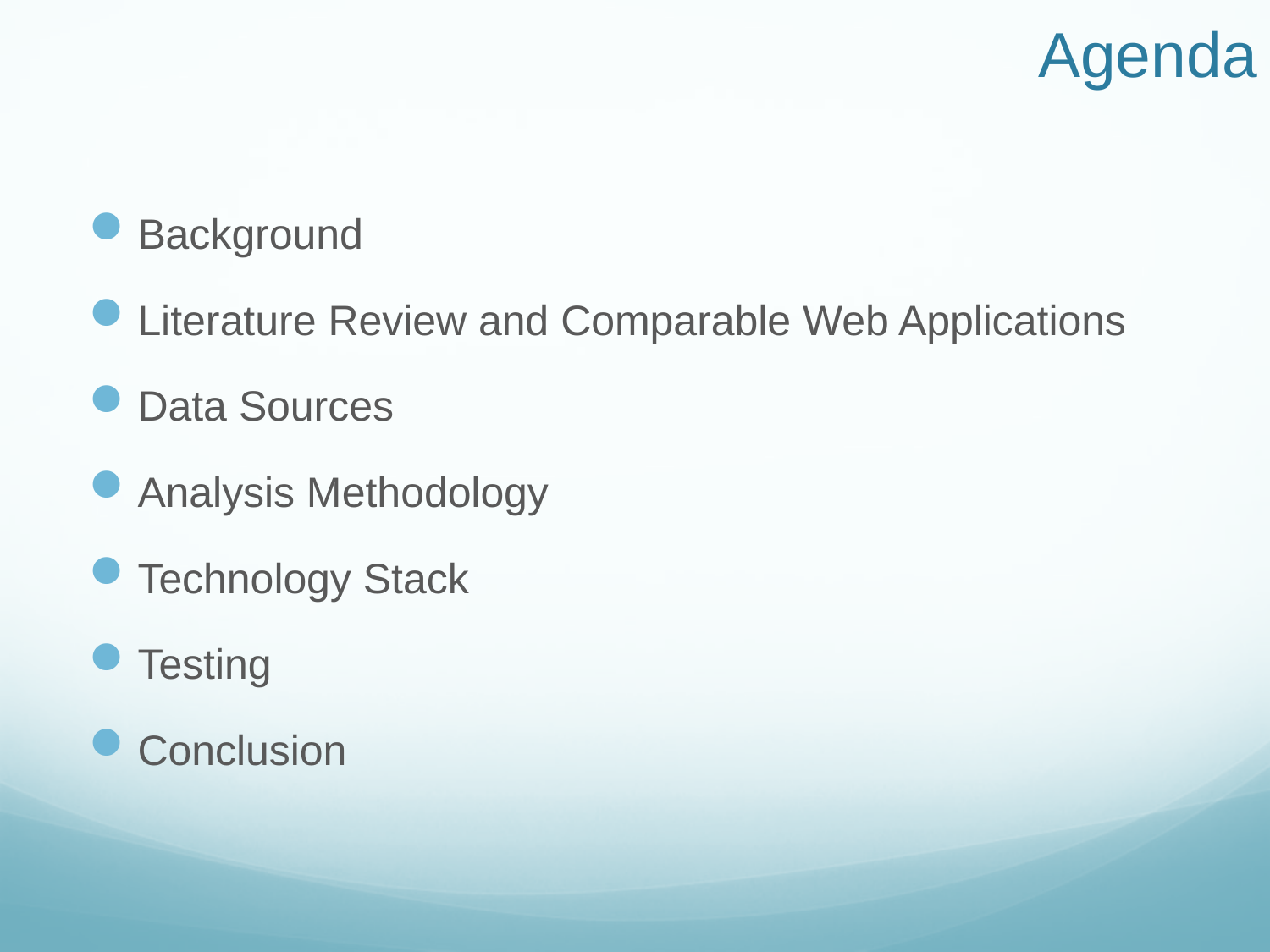

# Agenda
Background
Literature Review and Comparable Web Applications
Data Sources
Analysis Methodology
Technology Stack
Testing
Conclusion